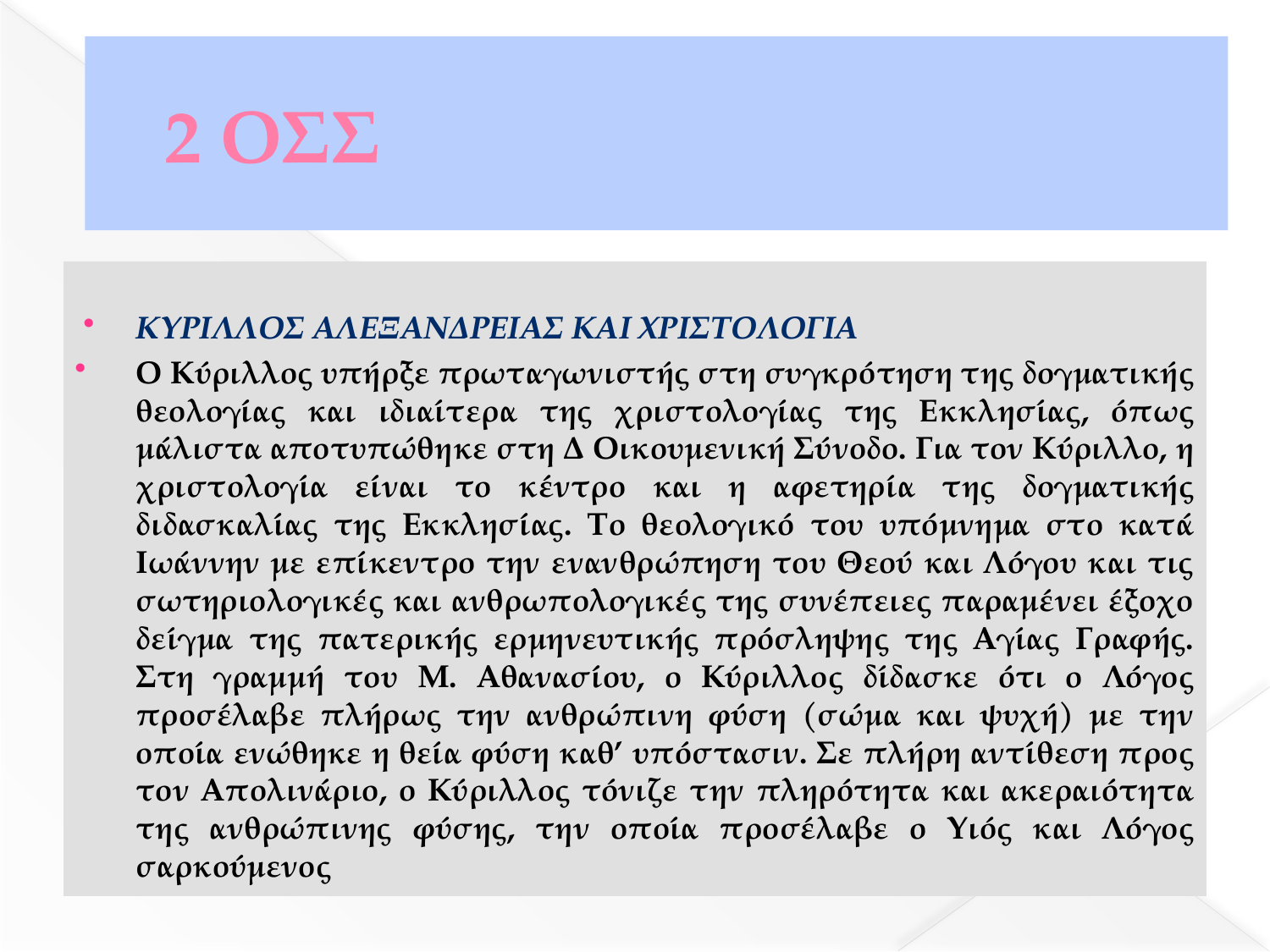

# 2 ΟΣΣ

ΚΥΡΙΛΛΟΣ ΑΛΕΞΑΝΔΡΕΙΑΣ ΚΑΙ ΧΡΙΣΤΟΛΟΓΙΑ
Ο Κύριλλος υπήρξε πρωταγωνιστής στη συγκρότηση της δογματικής θεολογίας και ιδιαίτερα της χριστολογίας της Εκκλησίας, όπως μάλιστα αποτυπώθηκε στη Δ Οικουμενική Σύνοδο. Για τον Κύριλλο, η χριστολογία είναι το κέντρο και η αφετηρία της δογματικής διδασκαλίας της Εκκλησίας. Το θεολογικό του υπόμνημα στο κατά Ιωάννην με επίκεντρο την ενανθρώπηση του Θεού και Λόγου και τις σωτηριολογικές και ανθρωπολογικές της συνέπειες παραμένει έξοχο δείγμα της πατερικής ερμηνευτικής πρόσληψης της Αγίας Γραφής. Στη γραμμή του Μ. Αθανασίου, ο Κύριλλος δίδασκε ότι ο Λόγος προσέλαβε πλήρως την ανθρώπινη φύση (σώμα και ψυχή) με την οποία ενώθηκε η θεία φύση καθ’ υπόστασιν. Σε πλήρη αντίθεση προς τον Απολινάριο, ο Κύριλλος τόνιζε την πληρότητα και ακεραιότητα της ανθρώπινης φύσης, την οποία προσέλαβε ο Υιός και Λόγος σαρκούμενος